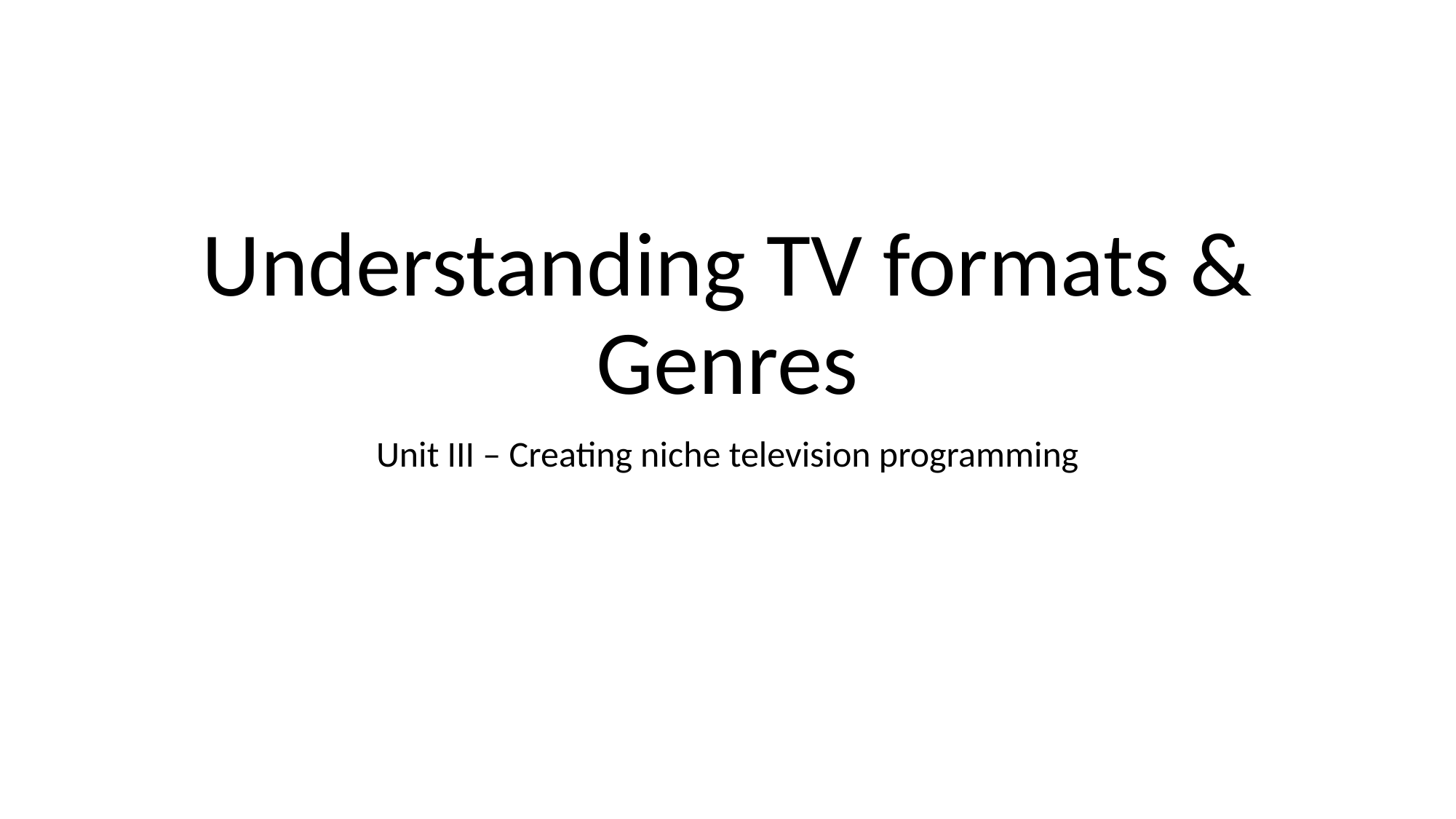

# Understanding TV formats & Genres
Unit III – Creating niche television programming